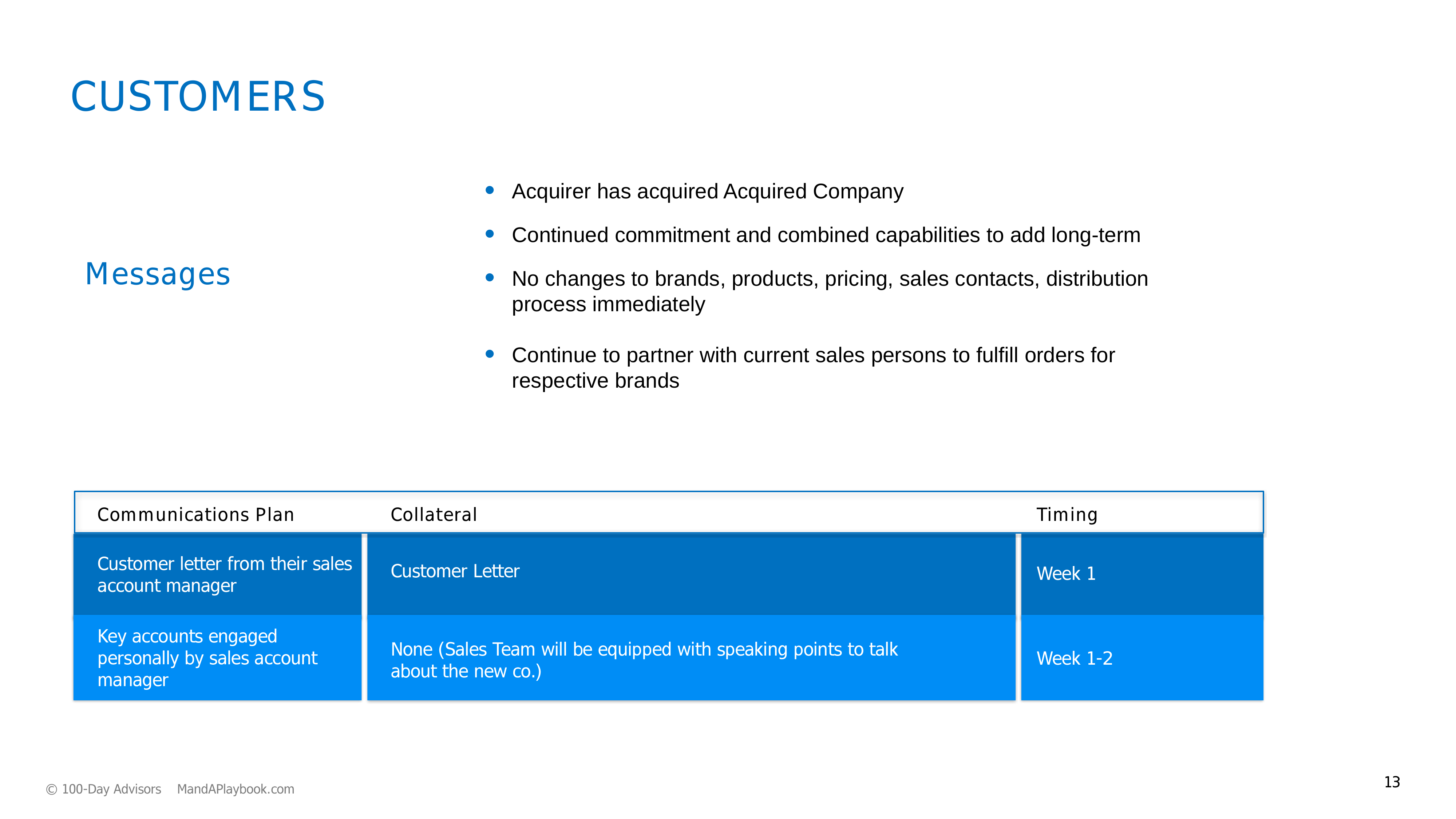

CUSTOMERS
Acquirer has acquired Acquired Company

Continued commitment and combined capabilities to add long-term

No changes to brands, products, pricing, sales contacts, distribution process immediately

Continue to partner with current sales persons to fulfill orders for respective brands
Messages

Communications Plan
Collateral
Timing

Customer letter from their sales account manager
Customer Letter
Week 1

Key accounts engaged personally by sales account manager
None (Sales Team will be equipped with speaking points to talk about the new co.)
Week 1-2
13
© 100-Day Advisors    MandAPlaybook.com